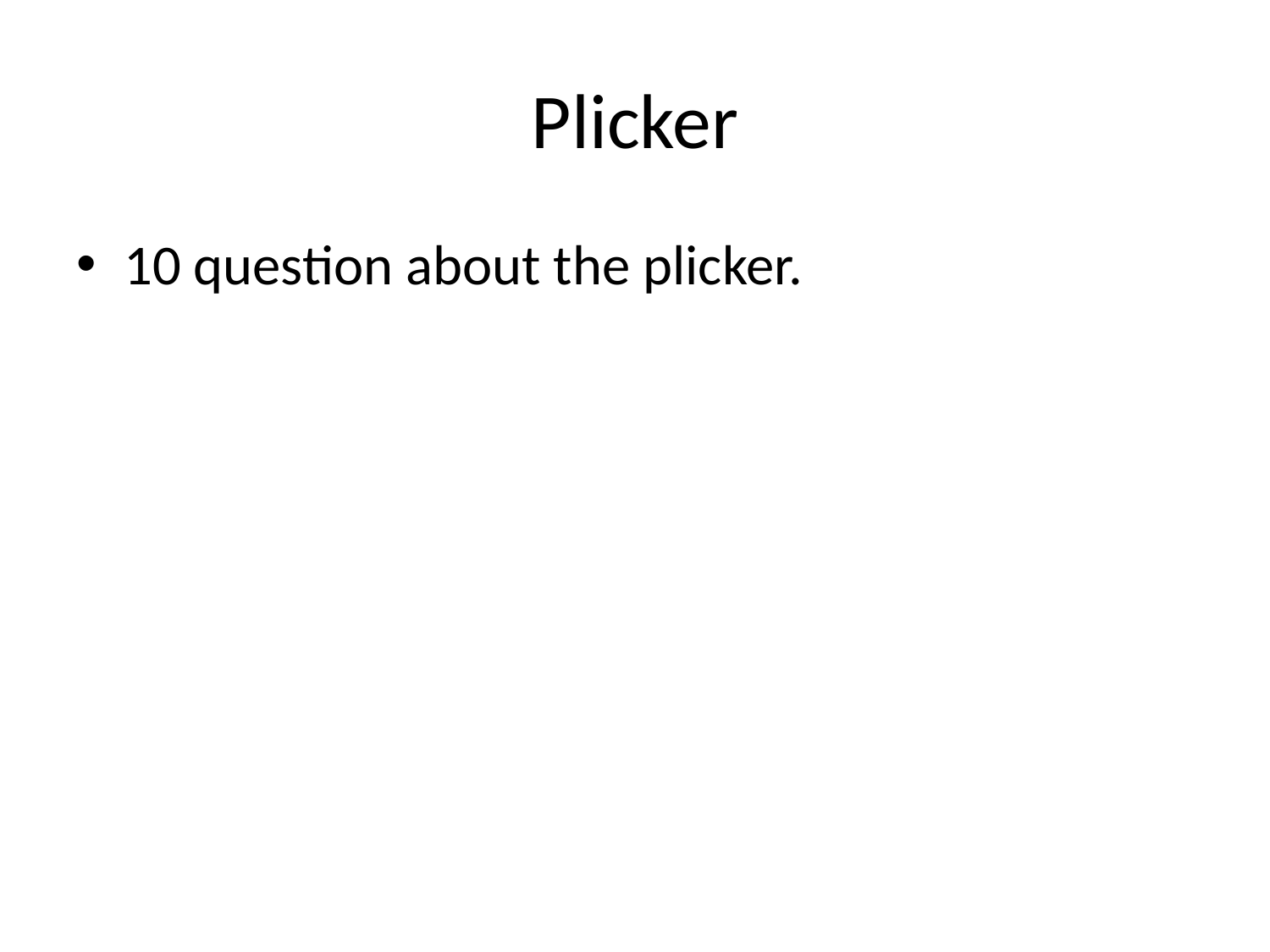

# Plicker
10 question about the plicker.